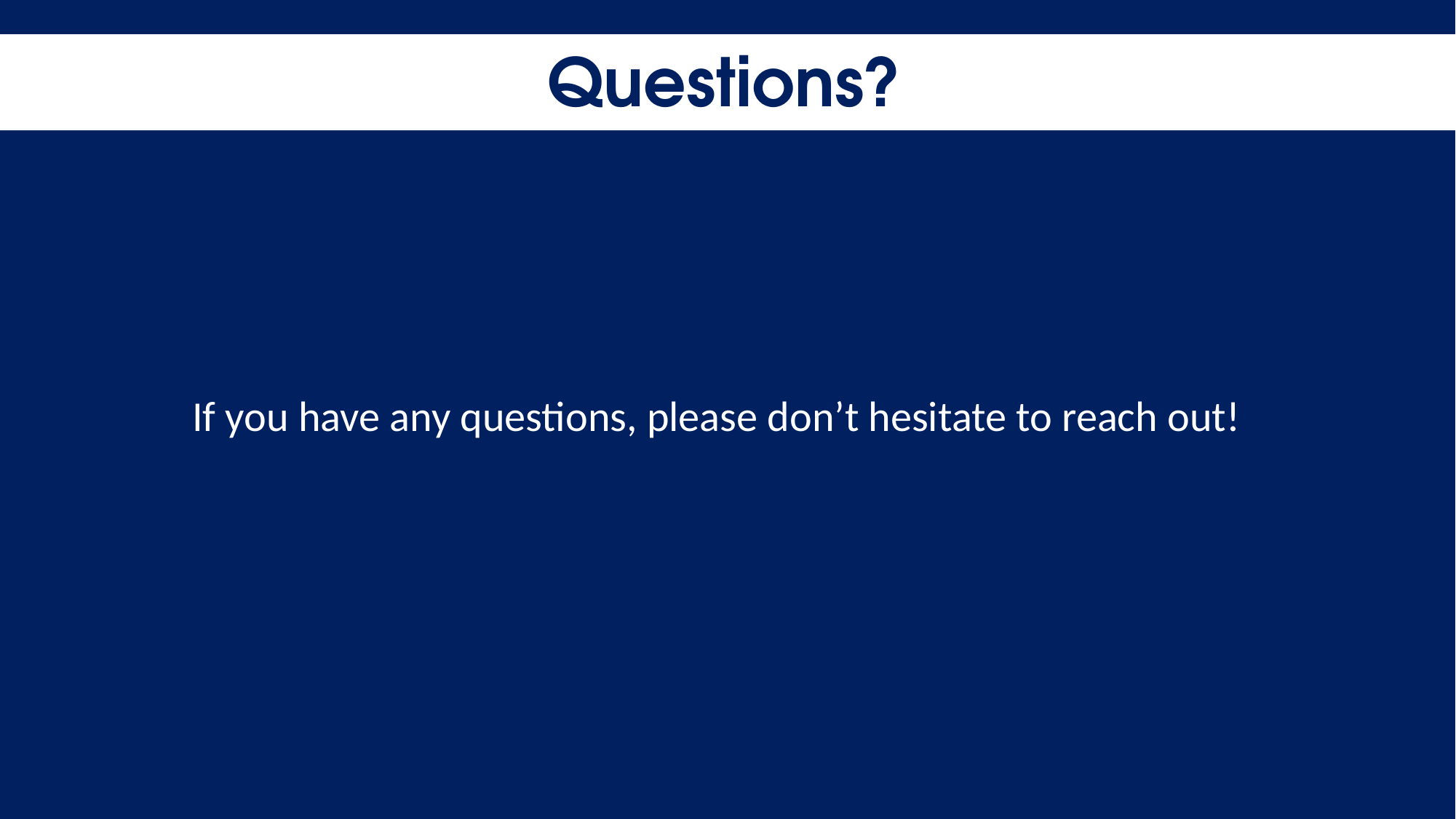

Questions?

If you have any questions, please don’t hesitate to reach out!